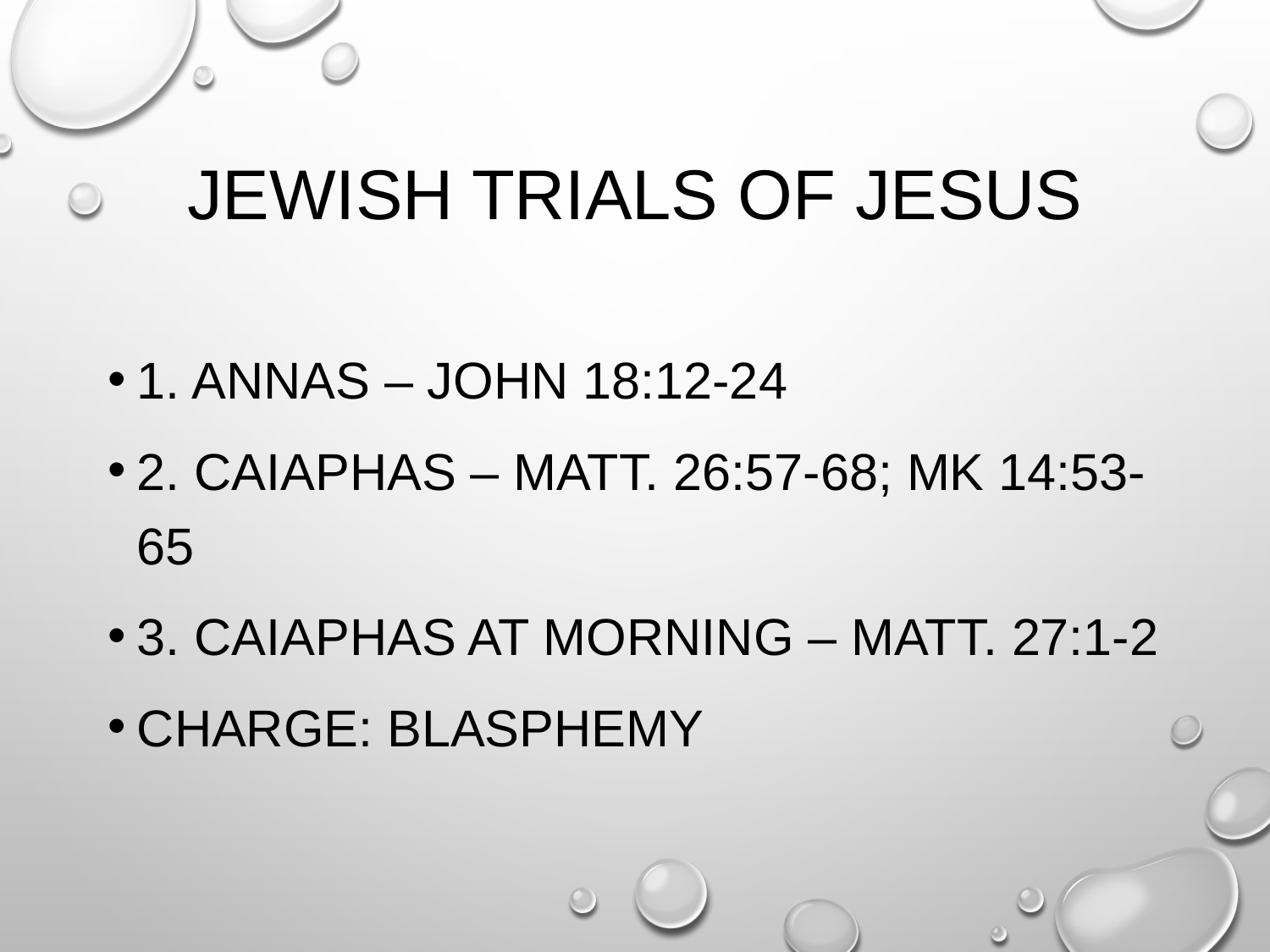

# Jewish Trials of Jesus
1. Annas – John 18:12-24
2. Caiaphas – Matt. 26:57-68; Mk 14:53-65
3. Caiaphas at morning – Matt. 27:1-2
Charge: Blasphemy